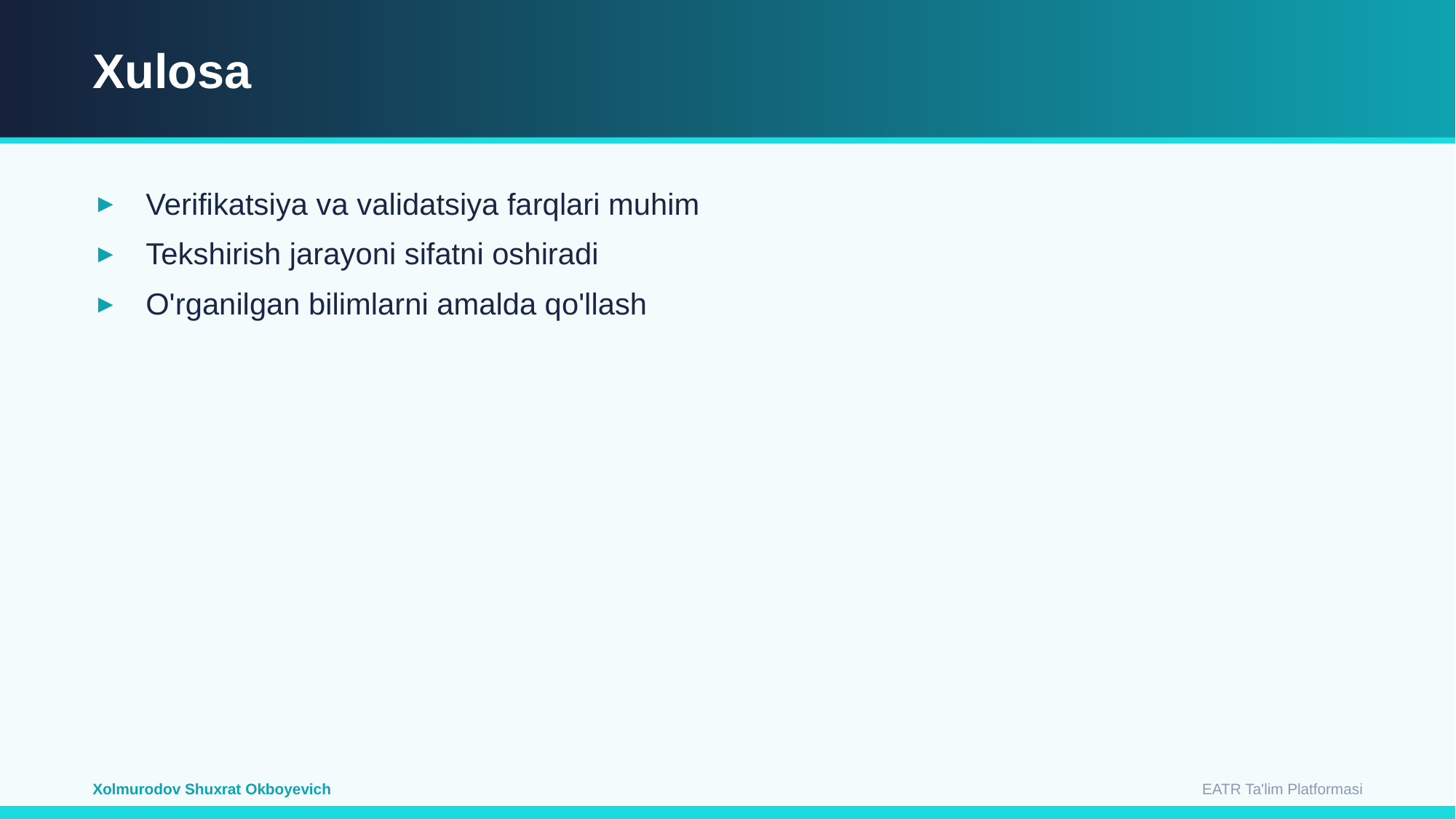

Xulosa

Verifikatsiya va validatsiya farqlari muhim
Tekshirish jarayoni sifatni oshiradi
O'rganilgan bilimlarni amalda qo'llash
EATR Ta'lim Platformasi
Xolmurodov Shuxrat Okboyevich